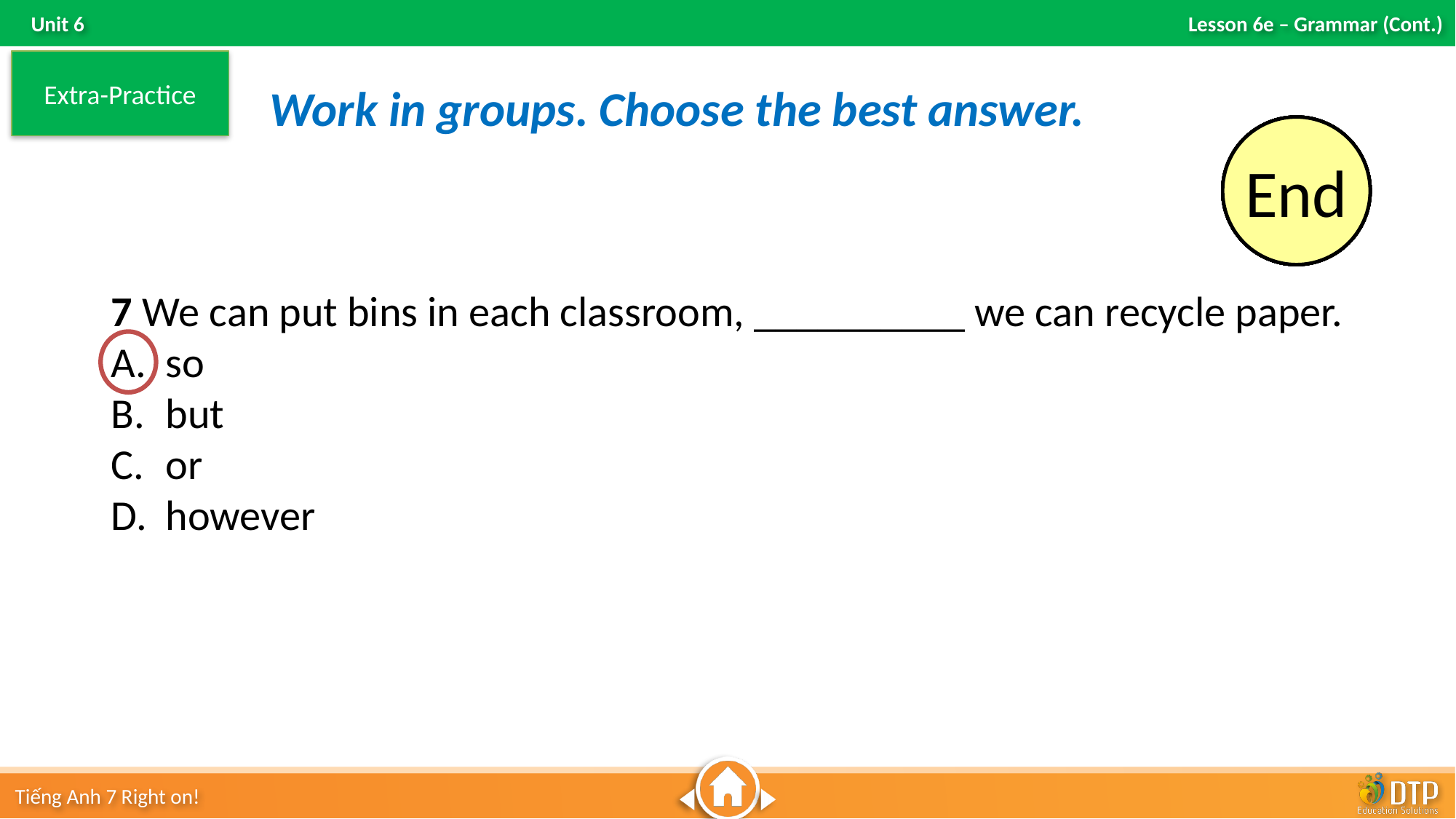

Extra-Practice
Work in groups. Choose the best answer.
10
9
8
7
6
5
4
3
2
1
End
7 We can put bins in each classroom, __________ we can recycle paper.
so
but
or
however